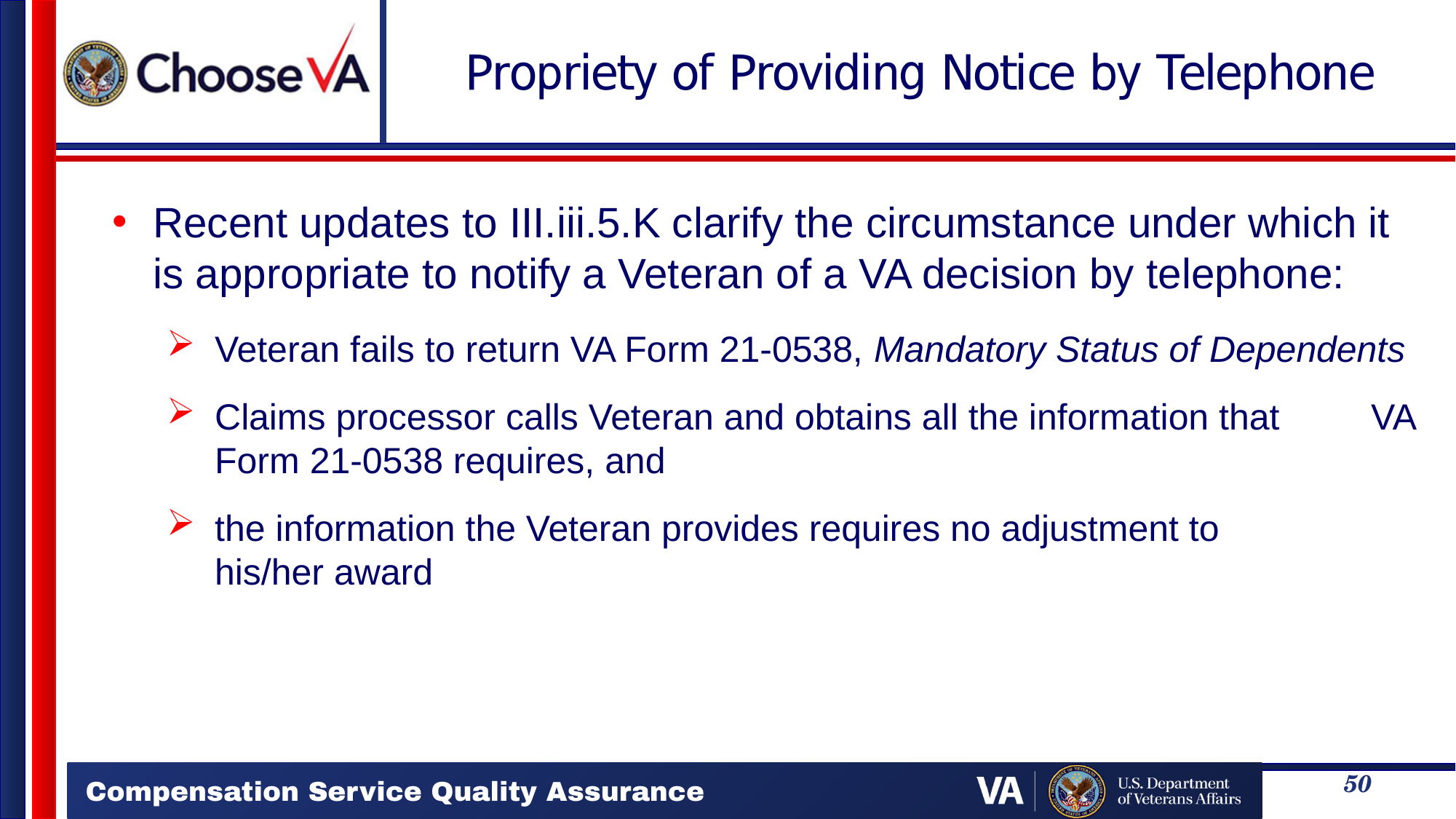

# Propriety of Providing Notice by Telephone
Recent updates to III.iii.5.K clarify the circumstance under which it is appropriate to notify a Veteran of a VA decision by telephone:

Veteran fails to return VA Form 21-0538, Mandatory Status of Dependents

Claims processor calls Veteran and obtains all the information that         VA Form 21-0538 requires, and

the information the Veteran provides requires no adjustment to         his/her award

50